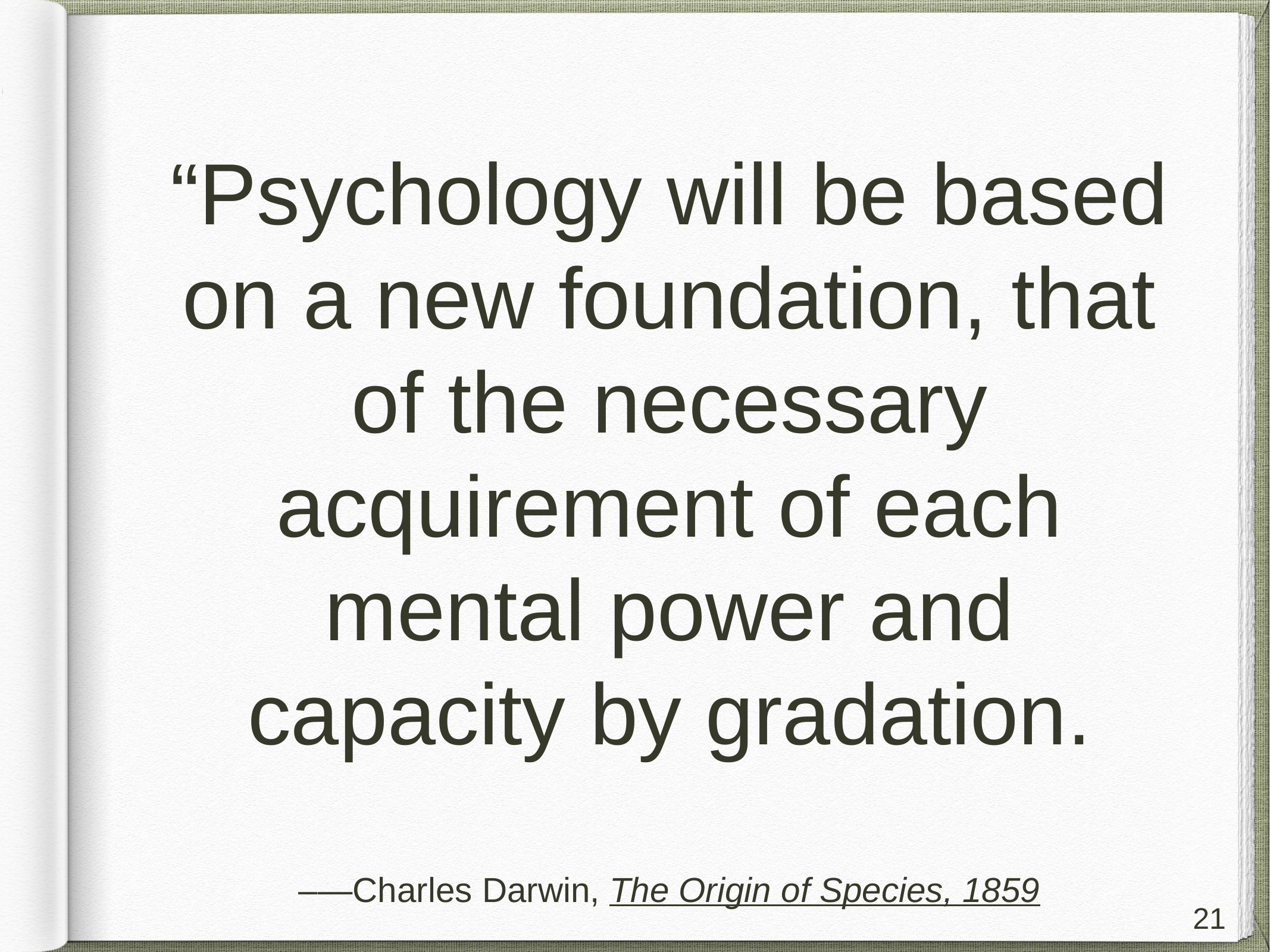

“Psychology will be based on a new foundation, that of the necessary acquirement of each mental power and capacity by gradation.
–—Charles Darwin, The Origin of Species, 1859
21